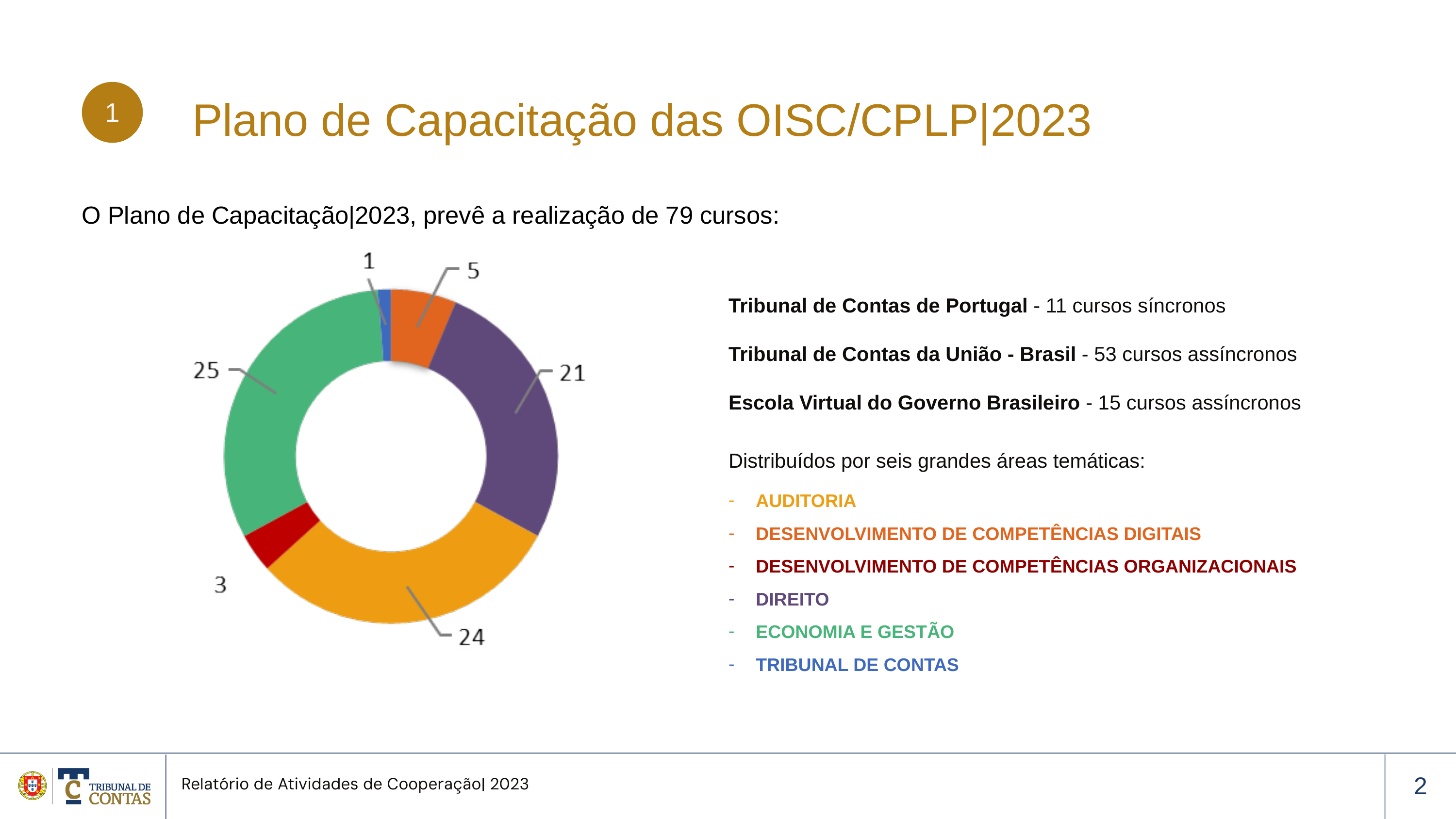

Plano de Capacitação das OISC/CPLP|2023

1
O Plano de Capacitação|2023, prevê a realização de 79 cursos:

Tribunal de Contas de Portugal - 11 cursos síncronos
Tribunal de Contas da União - Brasil - 53 cursos assíncronos
Escola Virtual do Governo Brasileiro - 15 cursos assíncronos

Distribuídos por seis grandes áreas temáticas:
AUDITORIA
DESENVOLVIMENTO DE COMPETÊNCIAS DIGITAIS
DESENVOLVIMENTO DE COMPETÊNCIAS ORGANIZACIONAIS
DIREITO
ECONOMIA E GESTÃO
TRIBUNAL DE CONTAS

Relatório de Atividades de Cooperação| 2023
2